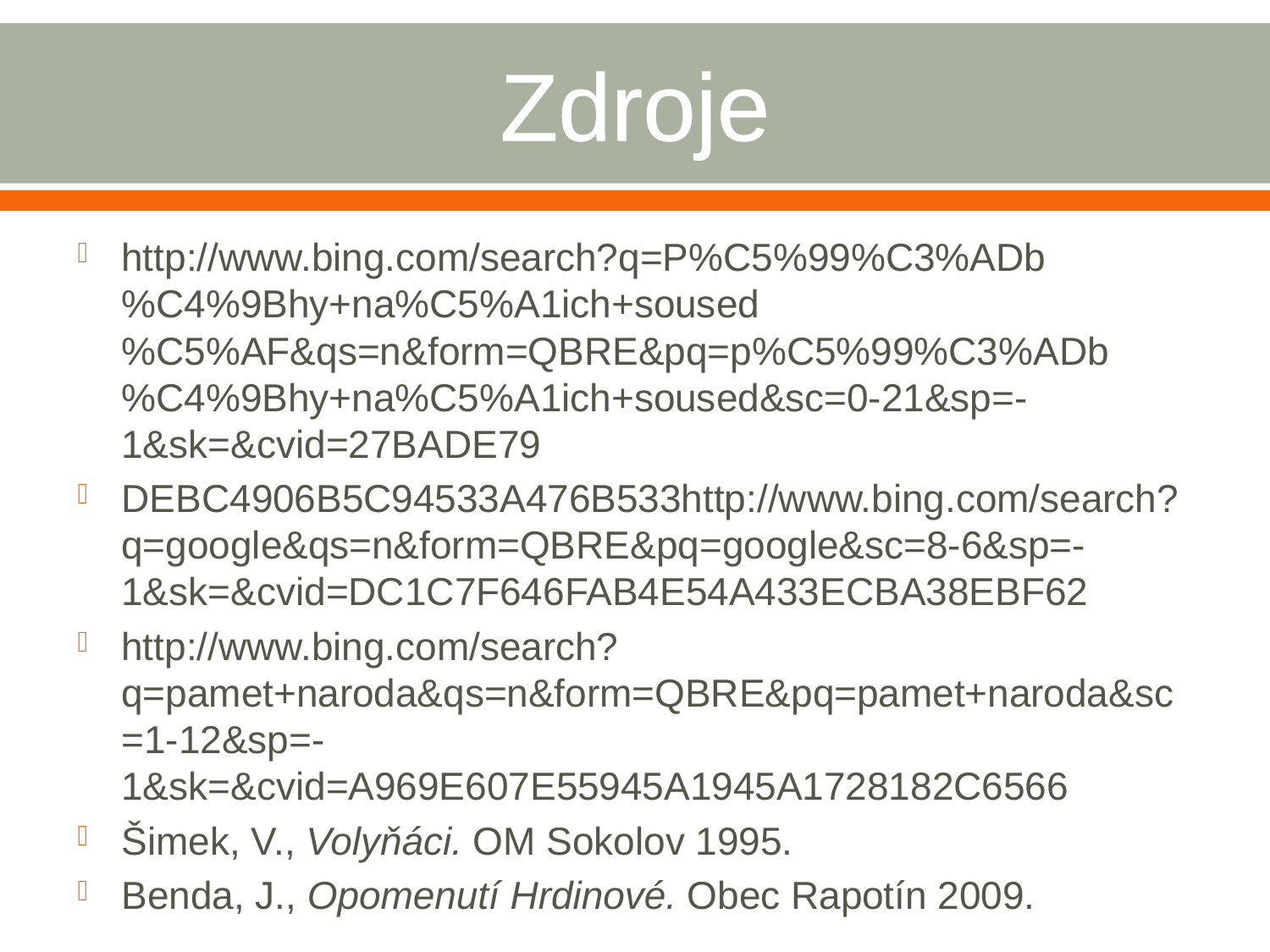

# Zdroje
http://www.bing.com/search?q=P%C5%99%C3%ADb%C4%9Bhy+na%C5%A1ich+soused%C5%AF&qs=n&form=QBRE&pq=p%C5%99%C3%ADb%C4%9Bhy+na%C5%A1ich+soused&sc=0-21&sp=-1&sk=&cvid=27BADE79
DEBC4906B5C94533A476B533http://www.bing.com/search?q=google&qs=n&form=QBRE&pq=google&sc=8-6&sp=-1&sk=&cvid=DC1C7F646FAB4E54A433ECBA38EBF62
http://www.bing.com/search?q=pamet+naroda&qs=n&form=QBRE&pq=pamet+naroda&sc=1-12&sp=-1&sk=&cvid=A969E607E55945A1945A1728182C6566
Šimek, V., Volyňáci. OM Sokolov 1995.
Benda, J., Opomenutí Hrdinové. Obec Rapotín 2009.